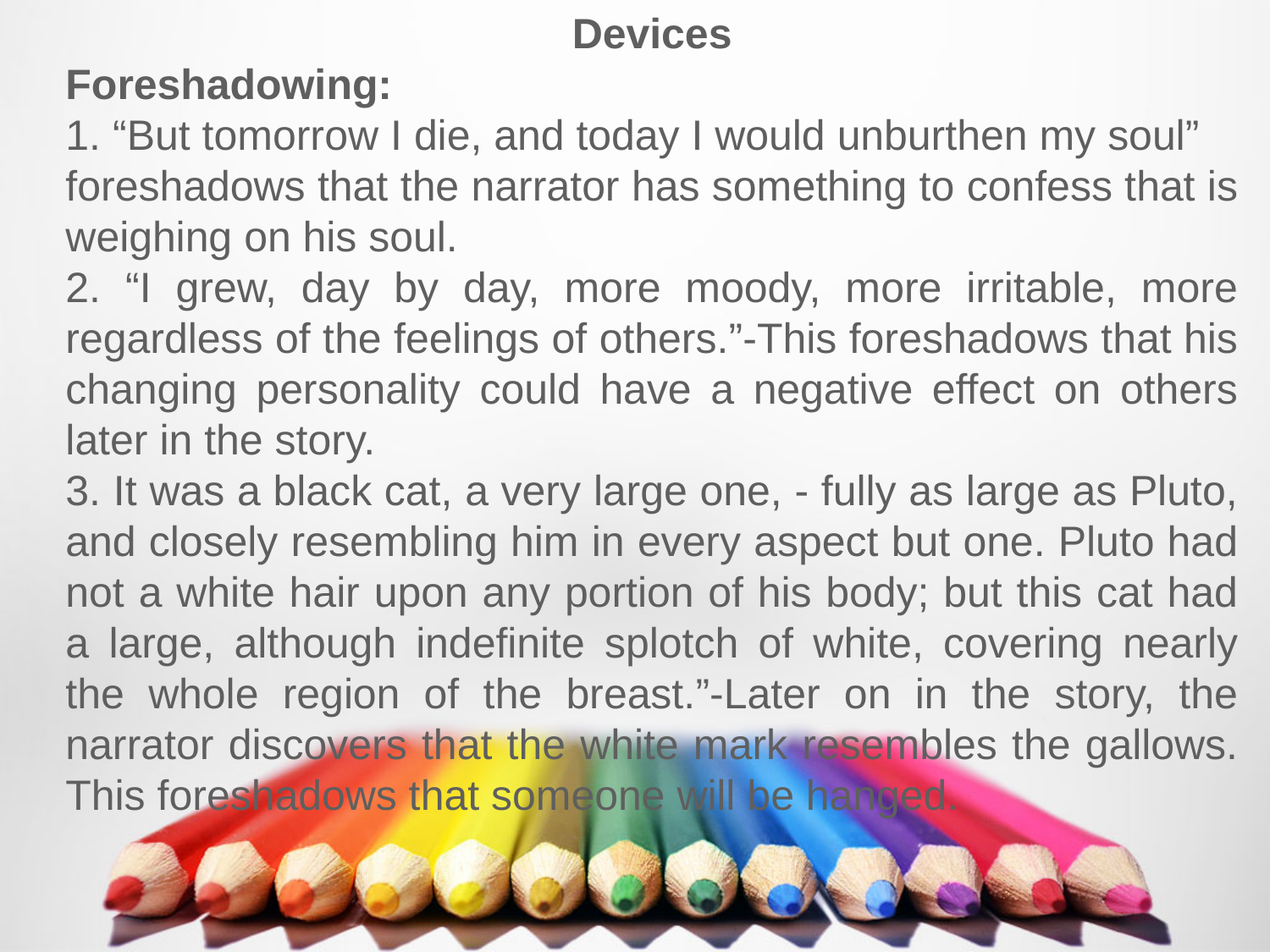

Devices
Foreshadowing:
1. “But tomorrow I die, and today I would unburthen my soul”
foreshadows that the narrator has something to confess that is weighing on his soul.
2. “I grew, day by day, more moody, more irritable, more regardless of the feelings of others.”-This foreshadows that his changing personality could have a negative effect on others later in the story.
3. It was a black cat, a very large one, - fully as large as Pluto, and closely resembling him in every aspect but one. Pluto had not a white hair upon any portion of his body; but this cat had a large, although indefinite splotch of white, covering nearly the whole region of the breast.”-Later on in the story, the narrator discovers that the white mark resembles the gallows. This foreshadows that someone will be hanged.